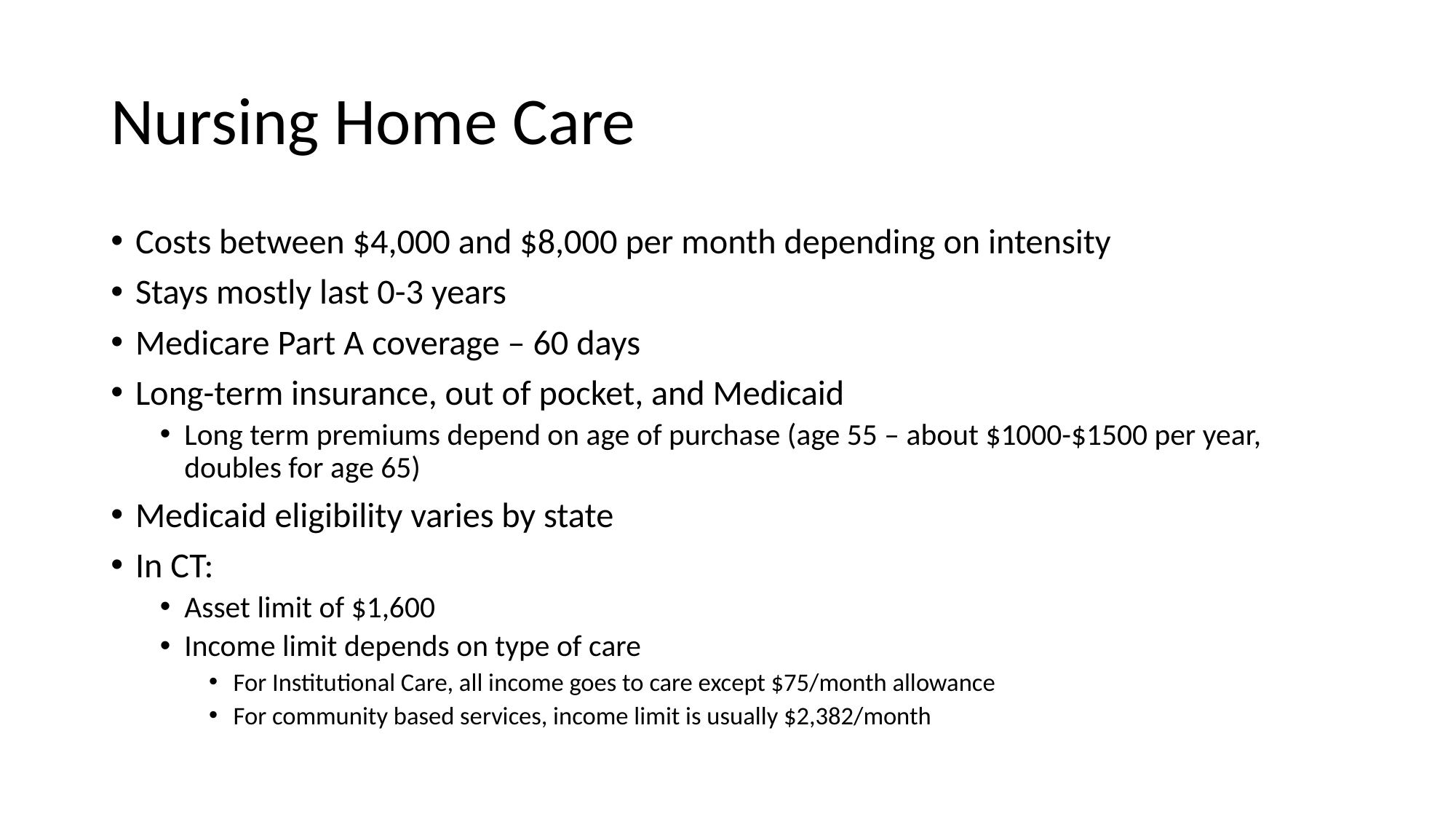

# Nursing Home Care
Costs between $4,000 and $8,000 per month depending on intensity
Stays mostly last 0-3 years
Medicare Part A coverage – 60 days
Long-term insurance, out of pocket, and Medicaid
Long term premiums depend on age of purchase (age 55 – about $1000-$1500 per year, doubles for age 65)
Medicaid eligibility varies by state
In CT:
Asset limit of $1,600
Income limit depends on type of care
For Institutional Care, all income goes to care except $75/month allowance
For community based services, income limit is usually $2,382/month